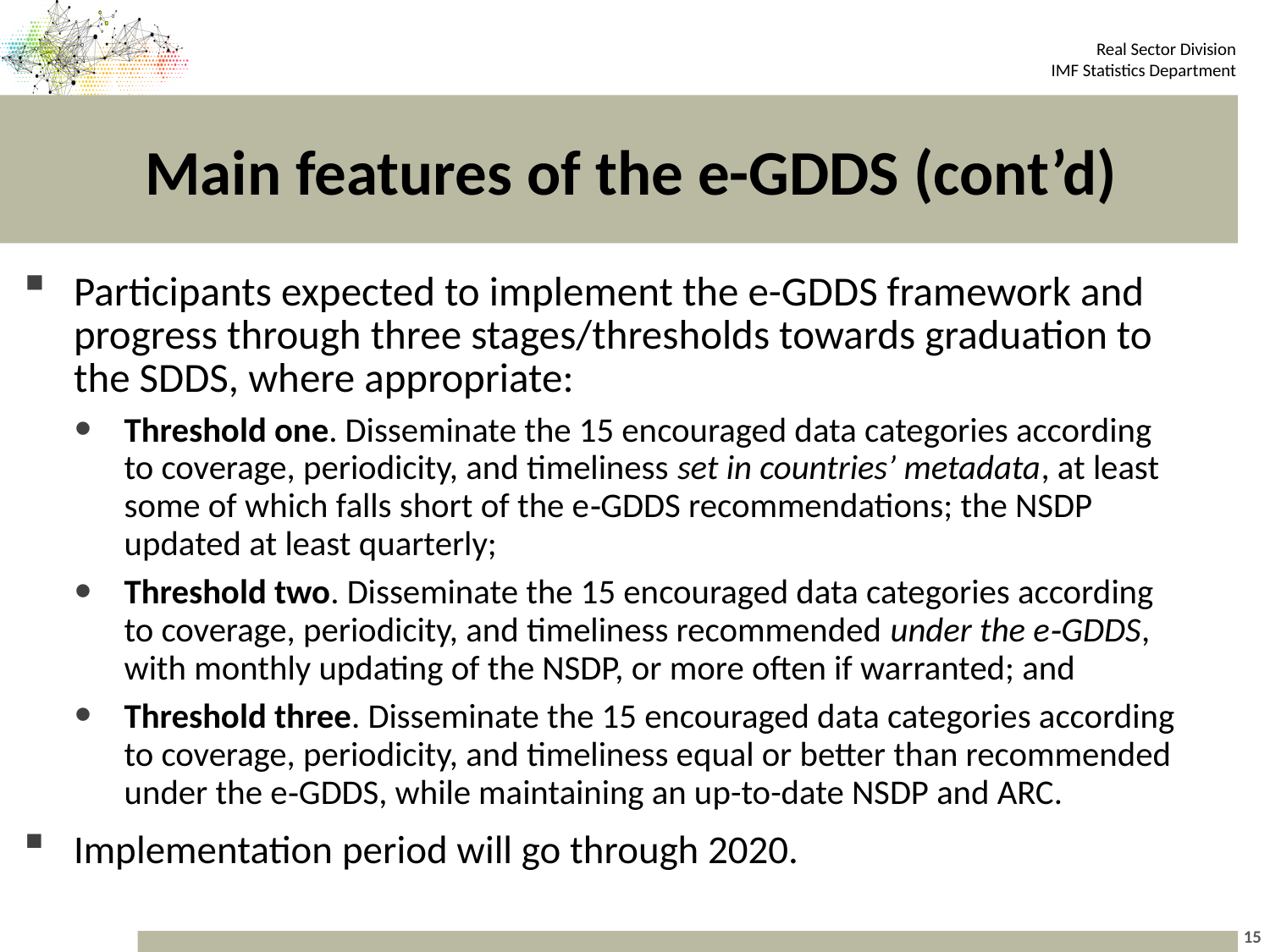

# Main features of the e-GDDS (cont’d)
Participants expected to implement the e-GDDS framework and progress through three stages/thresholds towards graduation to the SDDS, where appropriate:
Threshold one. Disseminate the 15 encouraged data categories according to coverage, periodicity, and timeliness set in countries’ metadata, at least some of which falls short of the e‑GDDS recommendations; the NSDP updated at least quarterly;
Threshold two. Disseminate the 15 encouraged data categories according to coverage, periodicity, and timeliness recommended under the e‑GDDS, with monthly updating of the NSDP, or more often if warranted; and
Threshold three. Disseminate the 15 encouraged data categories according to coverage, periodicity, and timeliness equal or better than recommended under the e‑GDDS, while maintaining an up-to-date NSDP and ARC.
Implementation period will go through 2020.

15